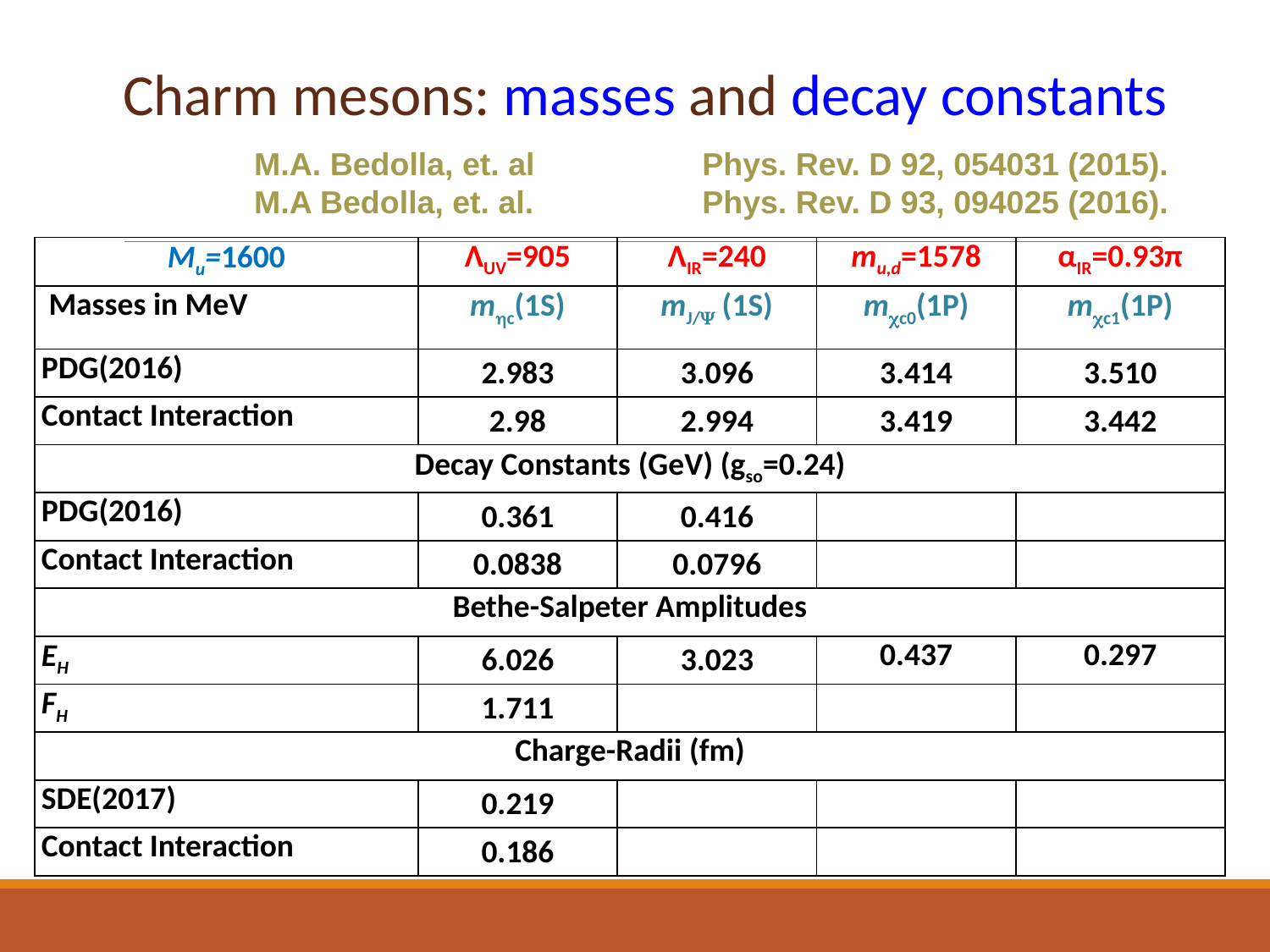

Charm mesons: masses and decay constants
                           M.A. Bedolla, et. al	      Phys. Rev. D 92, 054031 (2015).
                           M.A Bedolla, et. al.	      Phys. Rev. D 93, 094025 (2016).

| Mu=1600 | ΛUV=905 | ΛIR=240 | mu,d=1578 | αIR=0.93π |
| --- | --- | --- | --- | --- |
| Masses in MeV | mηc(1S) | mJ/Ψ (1S) | mχc0(1P) | mχc1(1P) |
| PDG(2016) | 2.983 | 3.096 | 3.414 | 3.510 |
| Contact Interaction | 2.98 | 2.994 | 3.419 | 3.442 |
| Decay Constants (GeV) (gso=0.24) |  |  |  |  |
| PDG(2016) | 0.361 | 0.416 |  |  |
| Contact Interaction | 0.0838 | 0.0796 |  |  |
| Bethe-Salpeter Amplitudes |  |  |  |  |
| EH | 6.026 | 3.023 | 0.437 | 0.297 |
| FH | 1.711 |  |  |  |
| Charge-Radii (fm) |  |  |  |  |
| SDE(2017) | 0.219 |  |  |  |
| Contact Interaction | 0.186 |  |  |  |